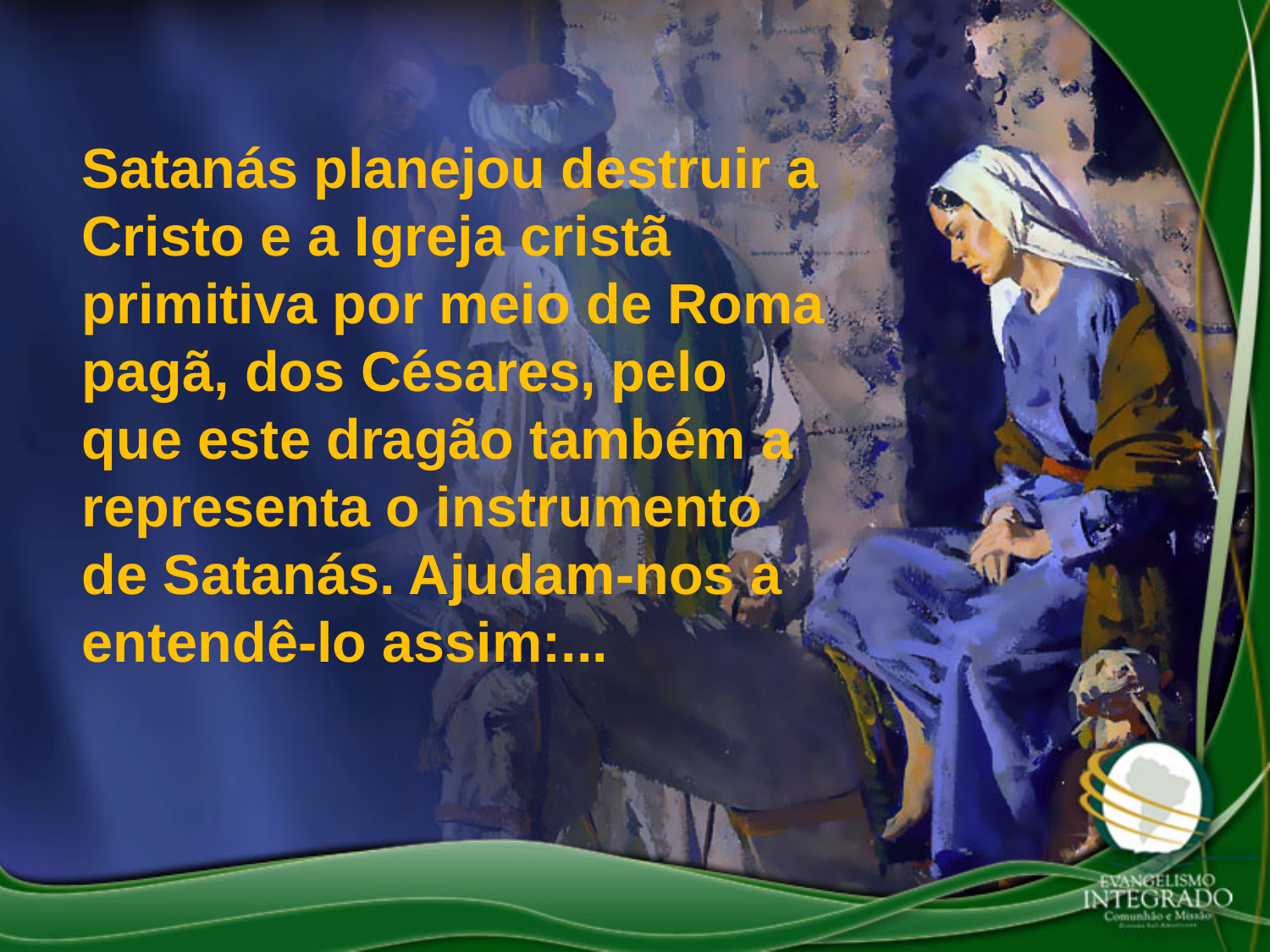

Satanás planejou destruir a Cristo e a Igreja cristã primitiva por meio de Roma pagã, dos Césares, pelo que este dragão também a representa o instrumento de Satanás. Ajudam-nos a entendê-lo assim:...